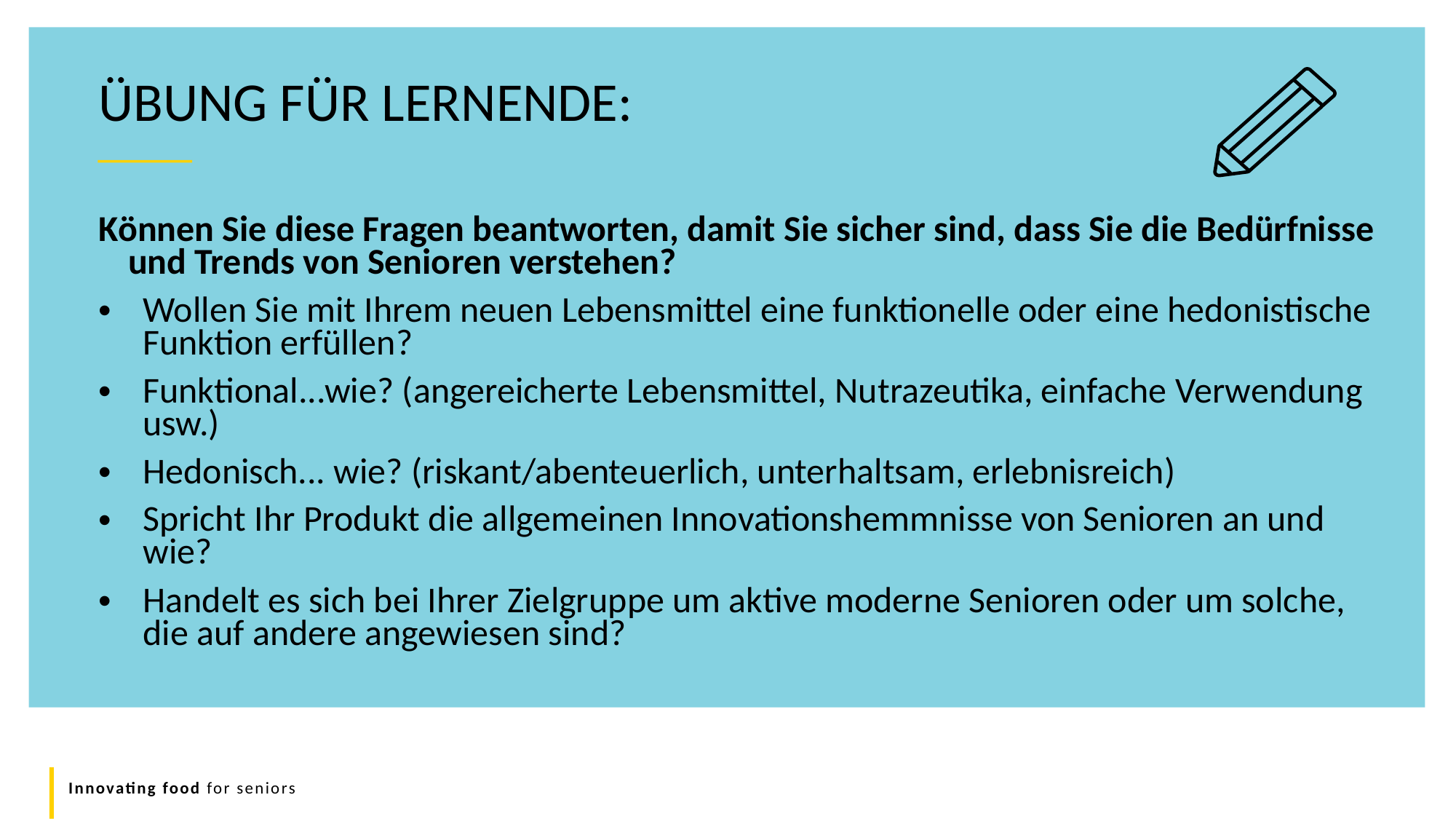

ÜBUNG FÜR LERNENDE:
Können Sie diese Fragen beantworten, damit Sie sicher sind, dass Sie die Bedürfnisse und Trends von Senioren verstehen?
Wollen Sie mit Ihrem neuen Lebensmittel eine funktionelle oder eine hedonistische Funktion erfüllen?
Funktional...wie? (angereicherte Lebensmittel, Nutrazeutika, einfache Verwendung usw.)
Hedonisch... wie? (riskant/abenteuerlich, unterhaltsam, erlebnisreich)
Spricht Ihr Produkt die allgemeinen Innovationshemmnisse von Senioren an und wie?
Handelt es sich bei Ihrer Zielgruppe um aktive moderne Senioren oder um solche, die auf andere angewiesen sind?